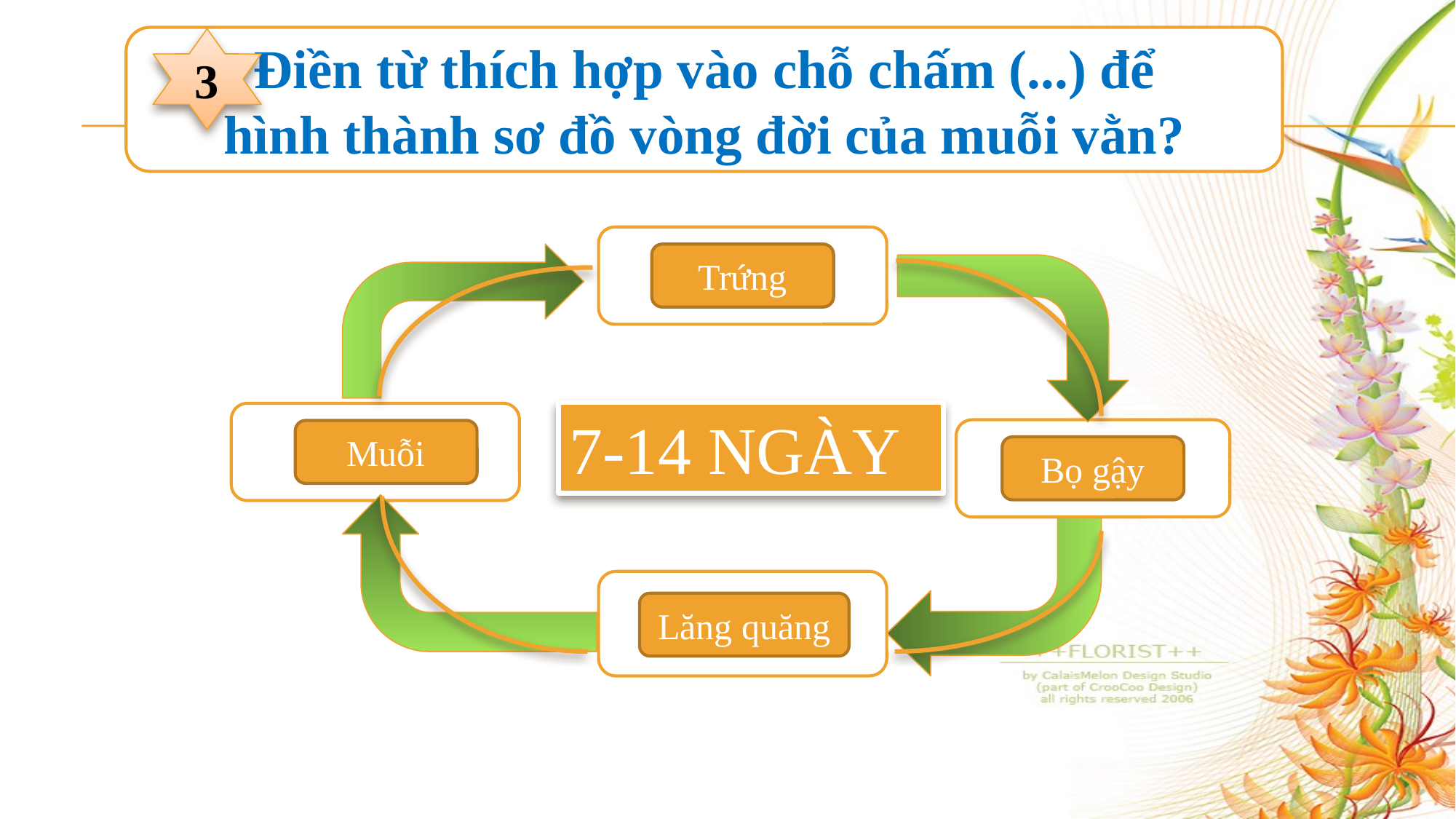

Điền từ thích hợp vào chỗ chấm (...) để     hình thành sơ đồ vòng đời của muỗi vằn?
3

...................

Trứng

7-14 NGÀY

....................
Muỗi
Bọ gậy

.................
Lăng quăng